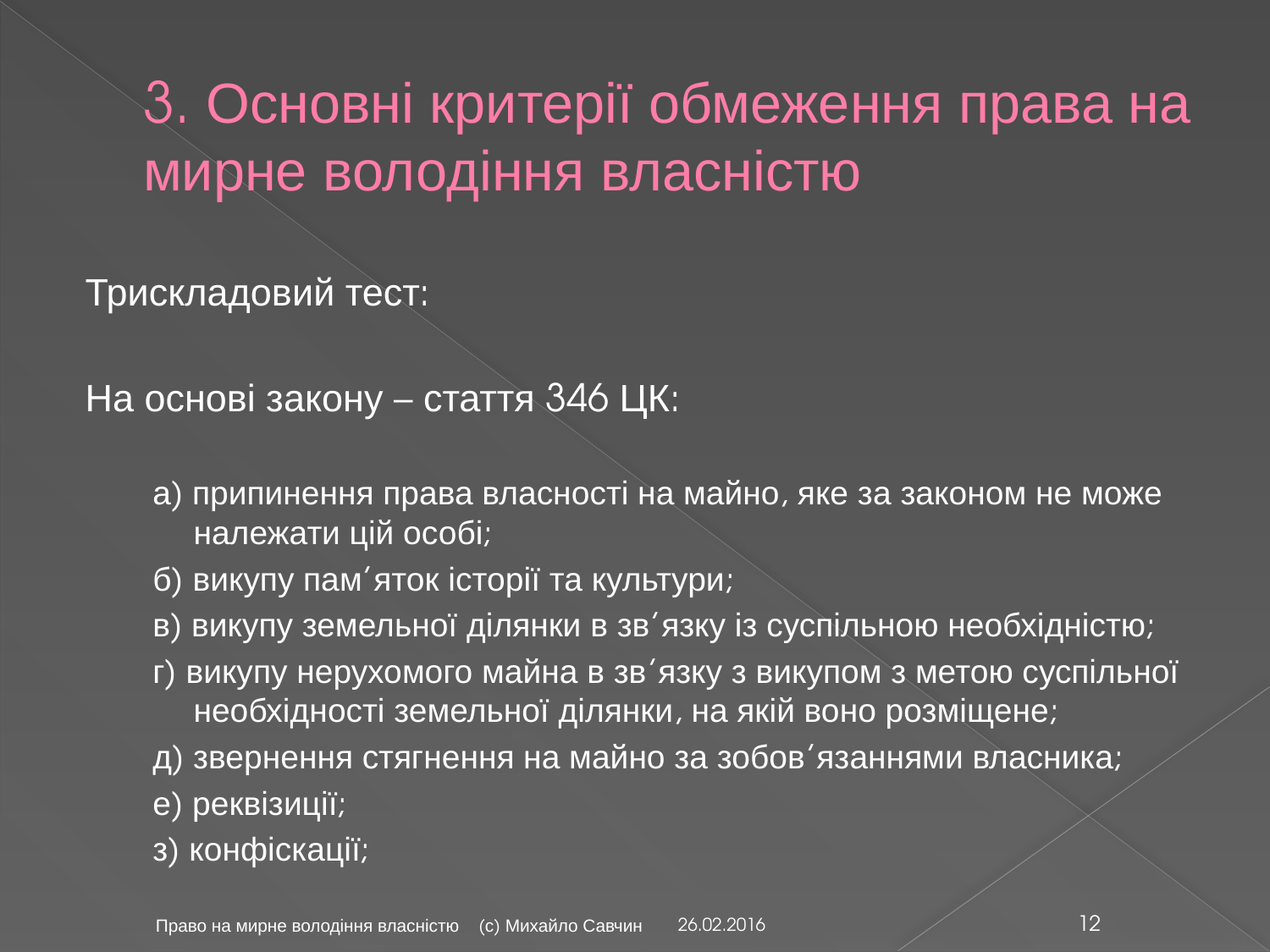

# 3. Основні критерії обмеження права на мирне володіння власністю
Трискладовий тест:

На основі закону – стаття 346 ЦК:
а) припинення права власності на майно, яке за законом не може належати цій особі;
б) викупу пам’яток історії та культури;
в) викупу земельної ділянки в зв’язку із суспільною необхідністю;
г) викупу нерухомого майна в зв’язку з викупом з метою суспільної необхідності земельної ділянки, на якій воно розміщене;
д) звернення стягнення на майно за зобов’язаннями власника;
е) реквізиції;
з) конфіскації;

26.02.2016
Право на мирне володіння власністю    (с) Михайло Савчин
12